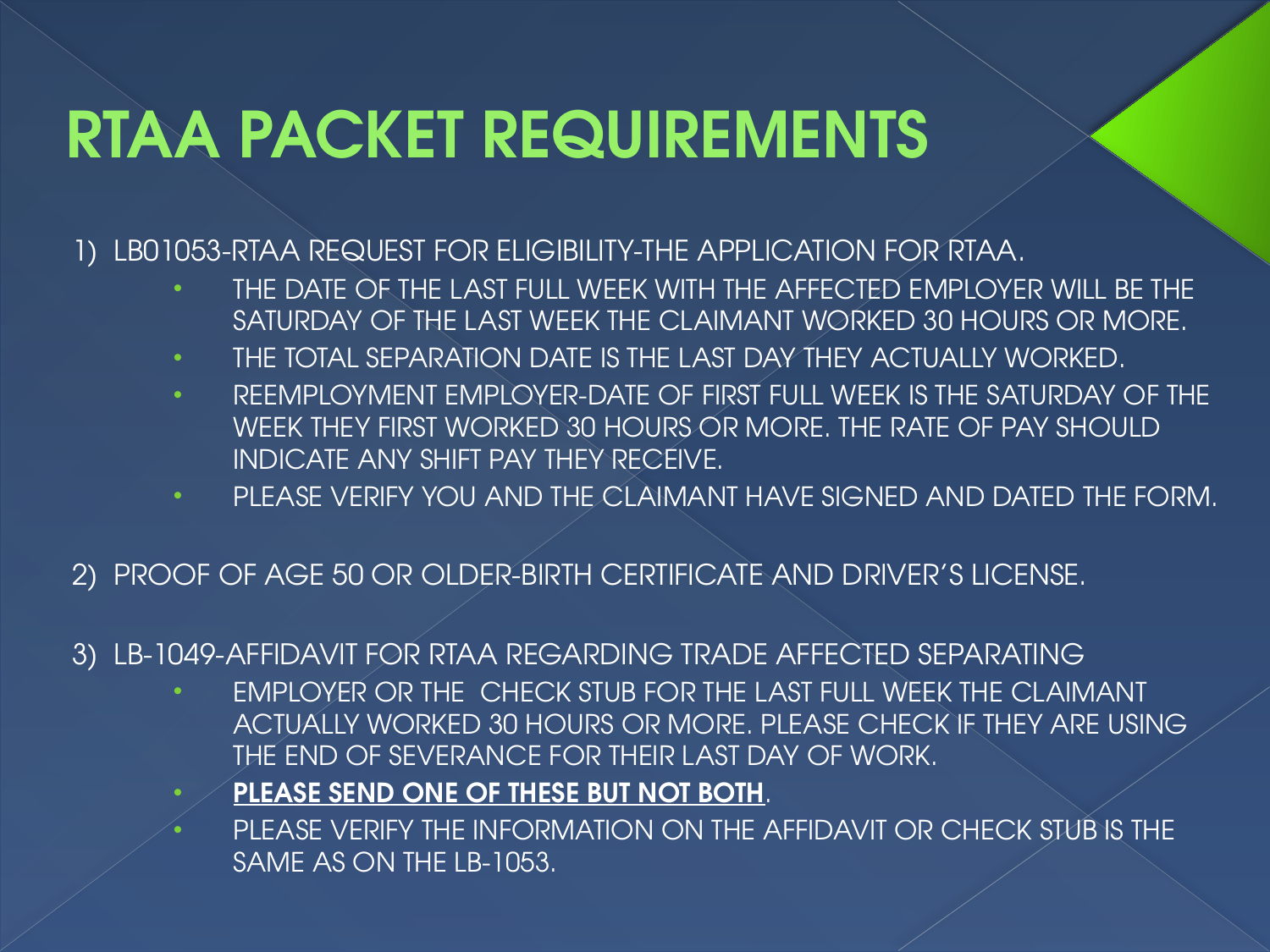

# RTAA PACKET REQUIREMENTS
1)  LB01053-RTAA REQUEST FOR ELIGIBILITY-THE APPLICATION FOR RTAA.
THE DATE OF THE LAST FULL WEEK WITH THE AFFECTED EMPLOYER WILL BE THE SATURDAY OF THE LAST WEEK THE CLAIMANT WORKED 30 HOURS OR MORE.
THE TOTAL SEPARATION DATE IS THE LAST DAY THEY ACTUALLY WORKED.
REEMPLOYMENT EMPLOYER-DATE OF FIRST FULL WEEK IS THE SATURDAY OF THE WEEK THEY FIRST WORKED 30 HOURS OR MORE. THE RATE OF PAY SHOULD INDICATE ANY SHIFT PAY THEY RECEIVE.
PLEASE VERIFY YOU AND THE CLAIMANT HAVE SIGNED AND DATED THE FORM.

2)  PROOF OF AGE 50 OR OLDER-BIRTH CERTIFICATE AND DRIVER’S LICENSE.

3)  LB-1049-AFFIDAVIT FOR RTAA REGARDING TRADE AFFECTED SEPARATING
EMPLOYER OR THE  CHECK STUB FOR THE LAST FULL WEEK THE CLAIMANT ACTUALLY WORKED 30 HOURS OR MORE. PLEASE CHECK IF THEY ARE USING THE END OF SEVERANCE FOR THEIR LAST DAY OF WORK.
PLEASE SEND ONE OF THESE BUT NOT BOTH.
PLEASE VERIFY THE INFORMATION ON THE AFFIDAVIT OR CHECK STUB IS THE SAME AS ON THE LB-1053.